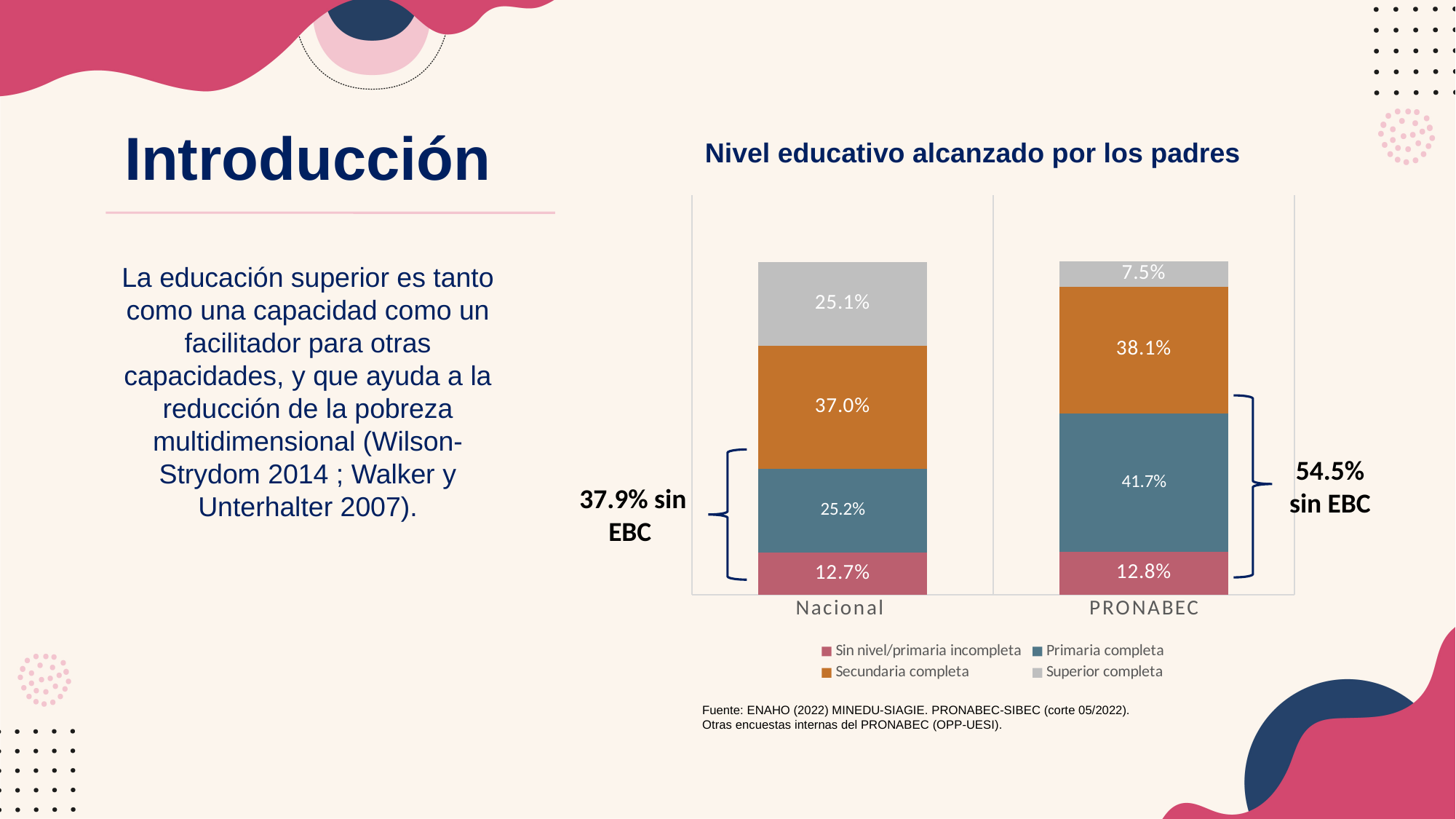

Introducción
Nivel educativo alcanzado por los padres

### Chart

| Category | Sin nivel/primaria incompleta | Primaria completa | Secundaria completa | Superior completa |
|---|---|---|---|---|
| Nacional  | 0.127 | 0.252 | 0.37 | 0.251 |
| PRONABEC | 0.128 | 0.417 | 0.381 | 0.075 |
La educación superior es tanto como una capacidad como un facilitador para otras capacidades, y que ayuda a la reducción de la pobreza multidimensional (Wilson-Strydom 2014 ; Walker y Unterhalter 2007).

54.5% sin EBC

37.9% sin EBC
Fuente: ENAHO (2022) MINEDU-SIAGIE. PRONABEC-SIBEC (corte 05/2022). Otras encuestas internas del PRONABEC (OPP-UESI).